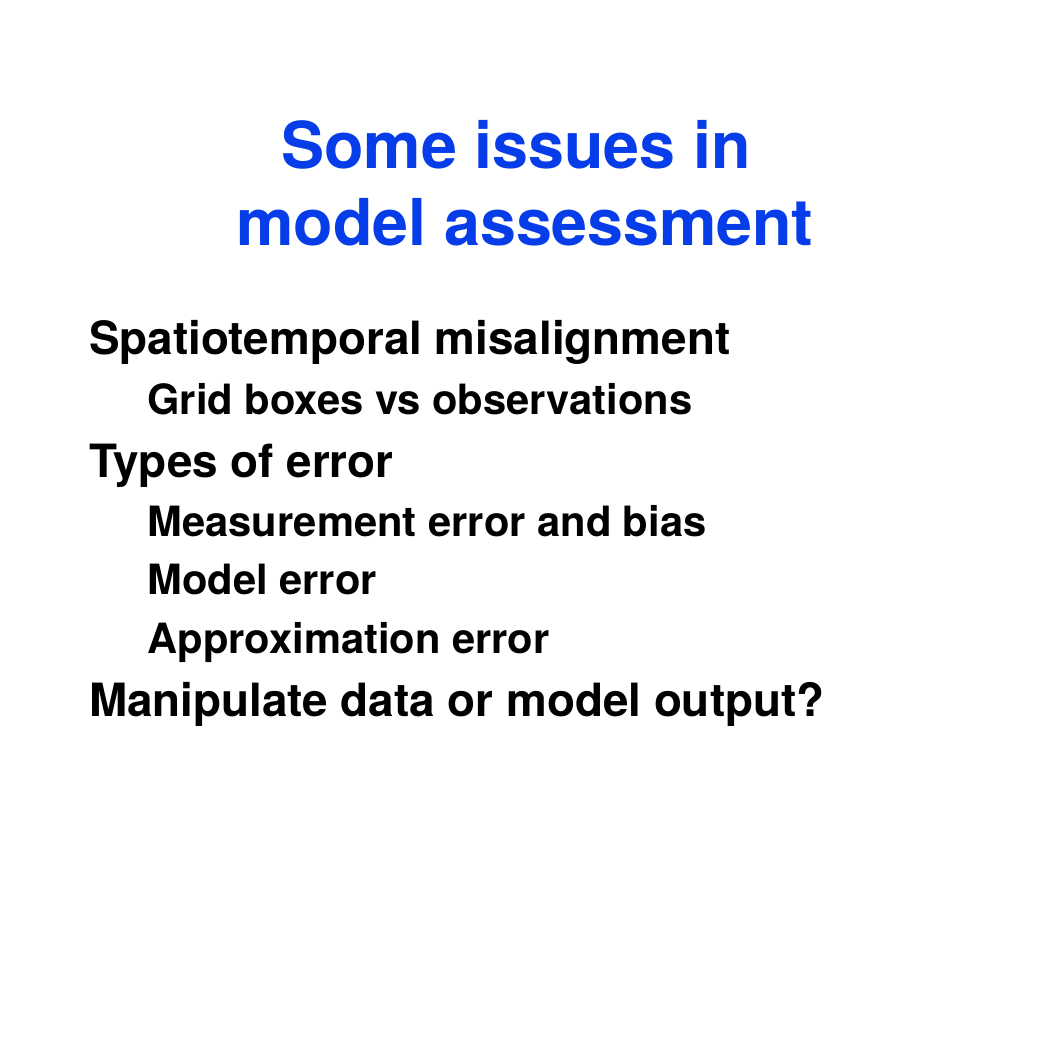

# Some issues in model assessment
Spatiotemporal misalignment
Grid boxes vs observations
Types of error
Measurement error and bias
Model error
Approximation error
Manipulate data or model output?